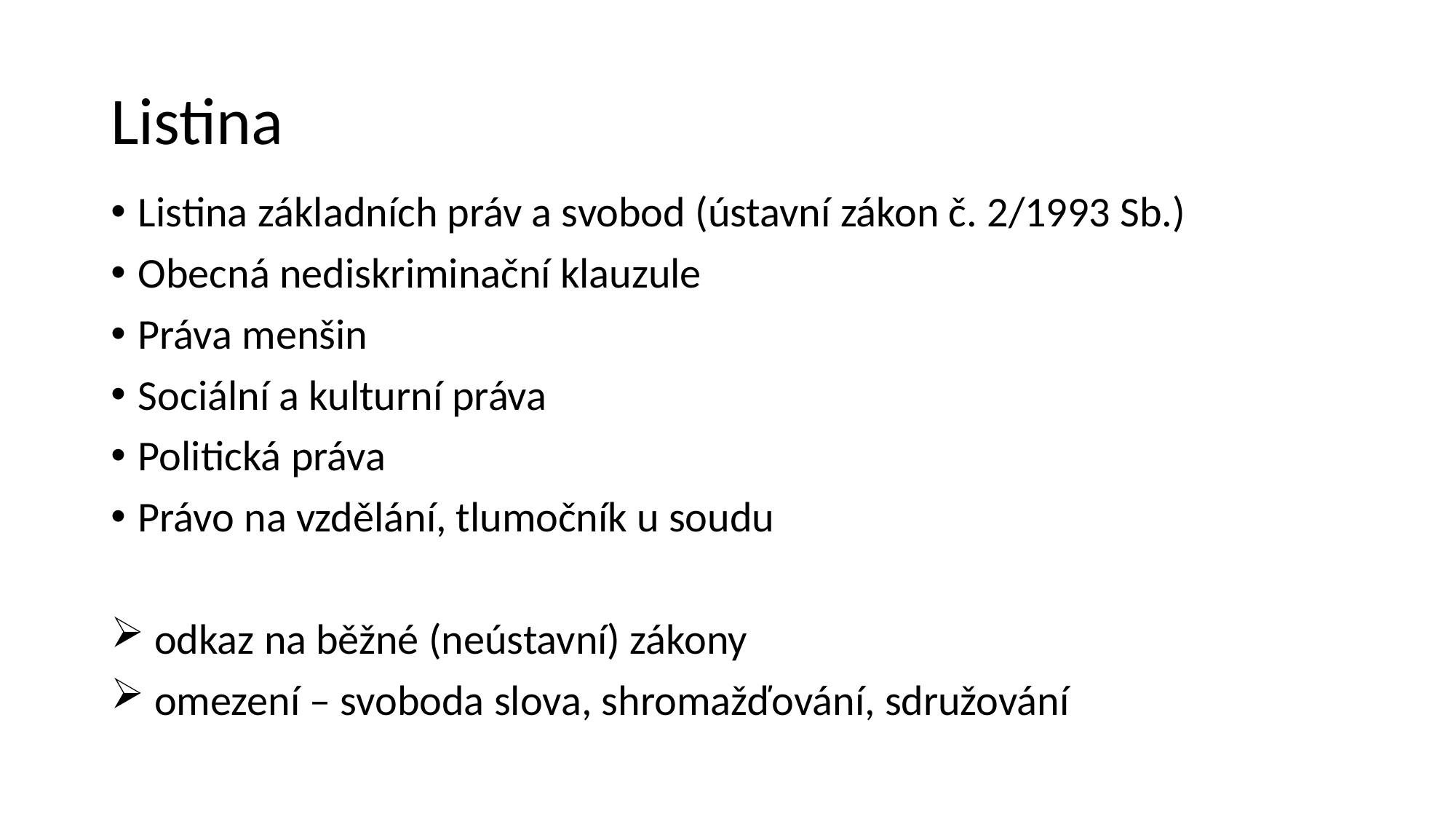

# Listina
Listina základních práv a svobod (ústavní zákon č. 2/1993 Sb.)
Obecná nediskriminační klauzule
Práva menšin
Sociální a kulturní práva
Politická práva
Právo na vzdělání, tlumočník u soudu

 odkaz na běžné (neústavní) zákony
 omezení – svoboda slova, shromažďování, sdružování